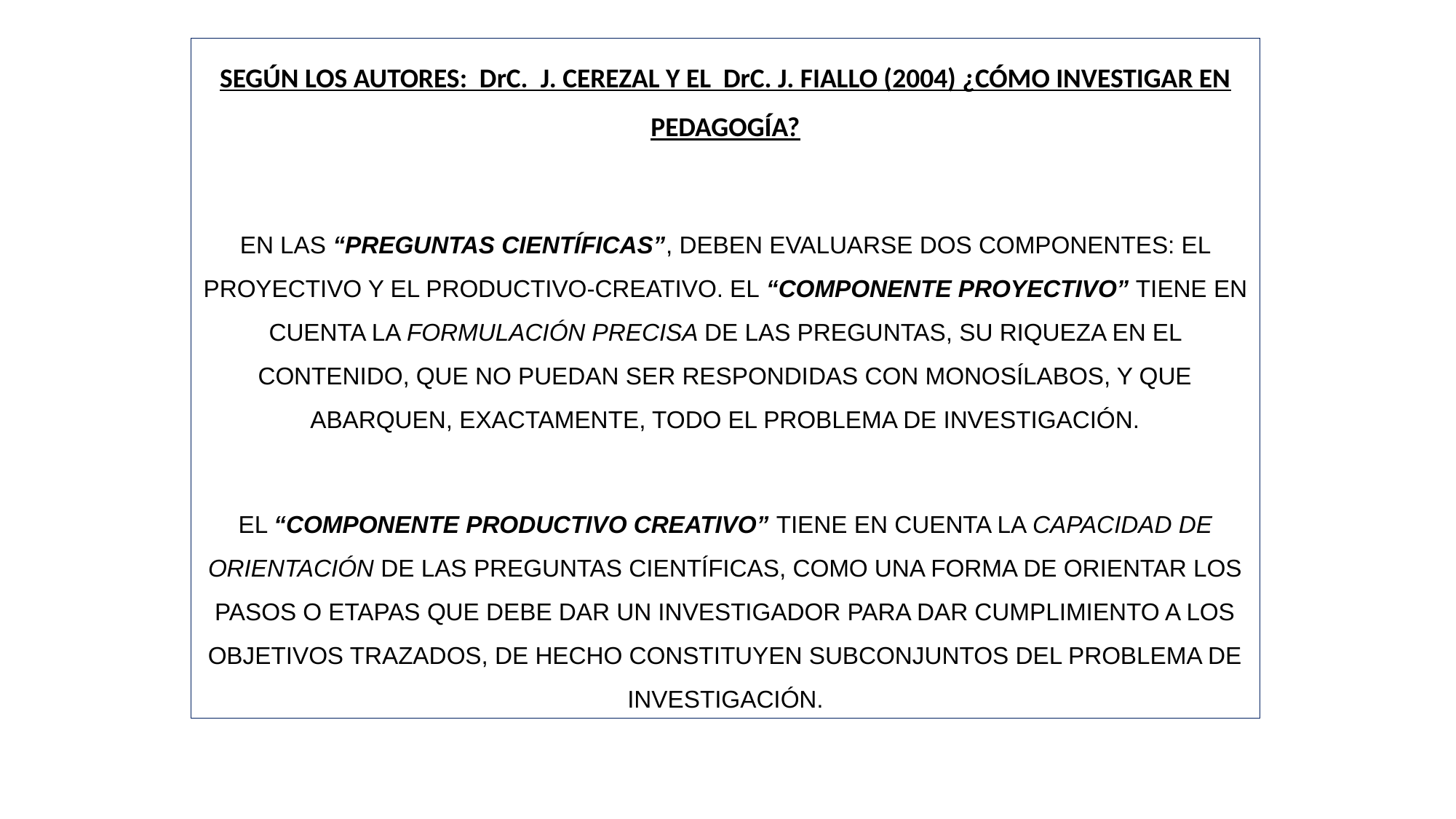

SEGÚN LOS AUTORES:  DrC.  J. CEREZAL Y EL  DrC. J. FIALLO (2004) ¿CÓMO INVESTIGAR EN PEDAGOGÍA?

EN LAS “PREGUNTAS CIENTÍFICAS”, DEBEN EVALUARSE DOS COMPONENTES: EL PROYECTIVO Y EL PRODUCTIVO-CREATIVO. EL “COMPONENTE PROYECTIVO” TIENE EN CUENTA LA FORMULACIÓN PRECISA DE LAS PREGUNTAS, SU RIQUEZA EN EL CONTENIDO, QUE NO PUEDAN SER RESPONDIDAS CON MONOSÍLABOS, Y QUE ABARQUEN, EXACTAMENTE, TODO EL PROBLEMA DE INVESTIGACIÓN.

EL “COMPONENTE PRODUCTIVO CREATIVO” TIENE EN CUENTA LA CAPACIDAD DE ORIENTACIÓN DE LAS PREGUNTAS CIENTÍFICAS, COMO UNA FORMA DE ORIENTAR LOS PASOS O ETAPAS QUE DEBE DAR UN INVESTIGADOR PARA DAR CUMPLIMIENTO A LOS OBJETIVOS TRAZADOS, DE HECHO CONSTITUYEN SUBCONJUNTOS DEL PROBLEMA DE INVESTIGACIÓN.